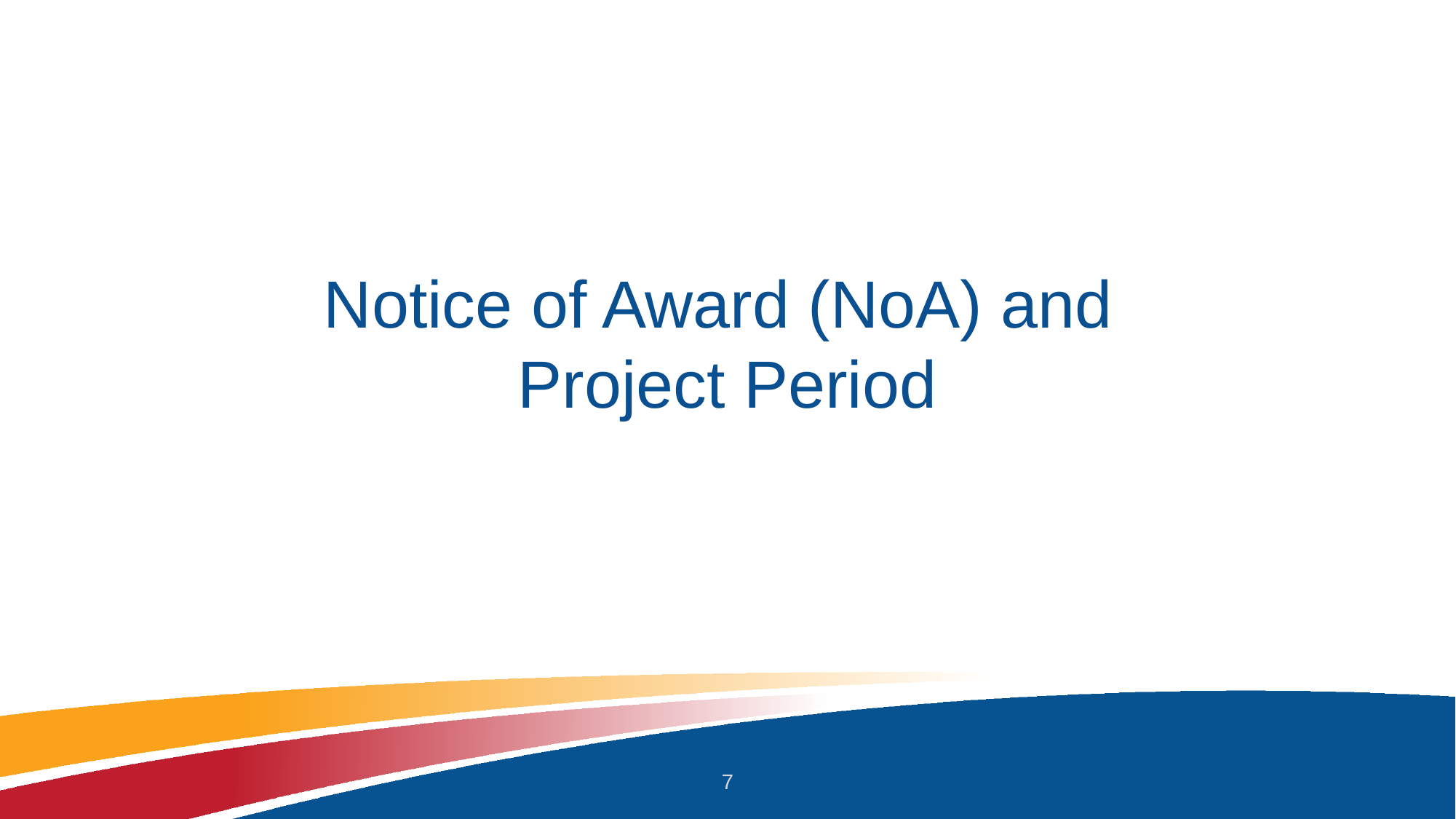

# Notice of Award (NoA) and Project Period
7